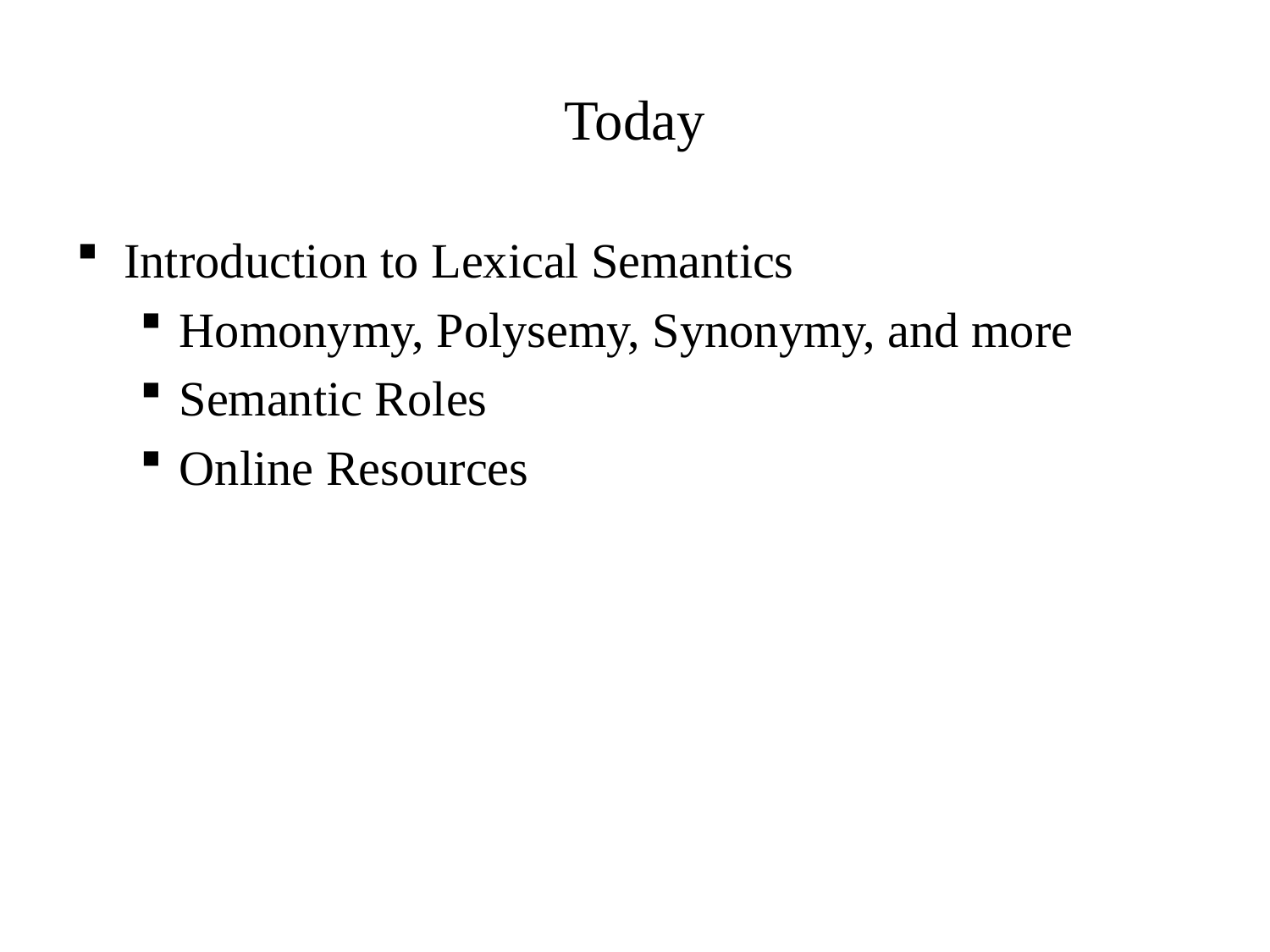

Introduction to Lexical Semantics
Homonymy, Polysemy, Synonymy, and more
Semantic Roles
Online Resources
Today